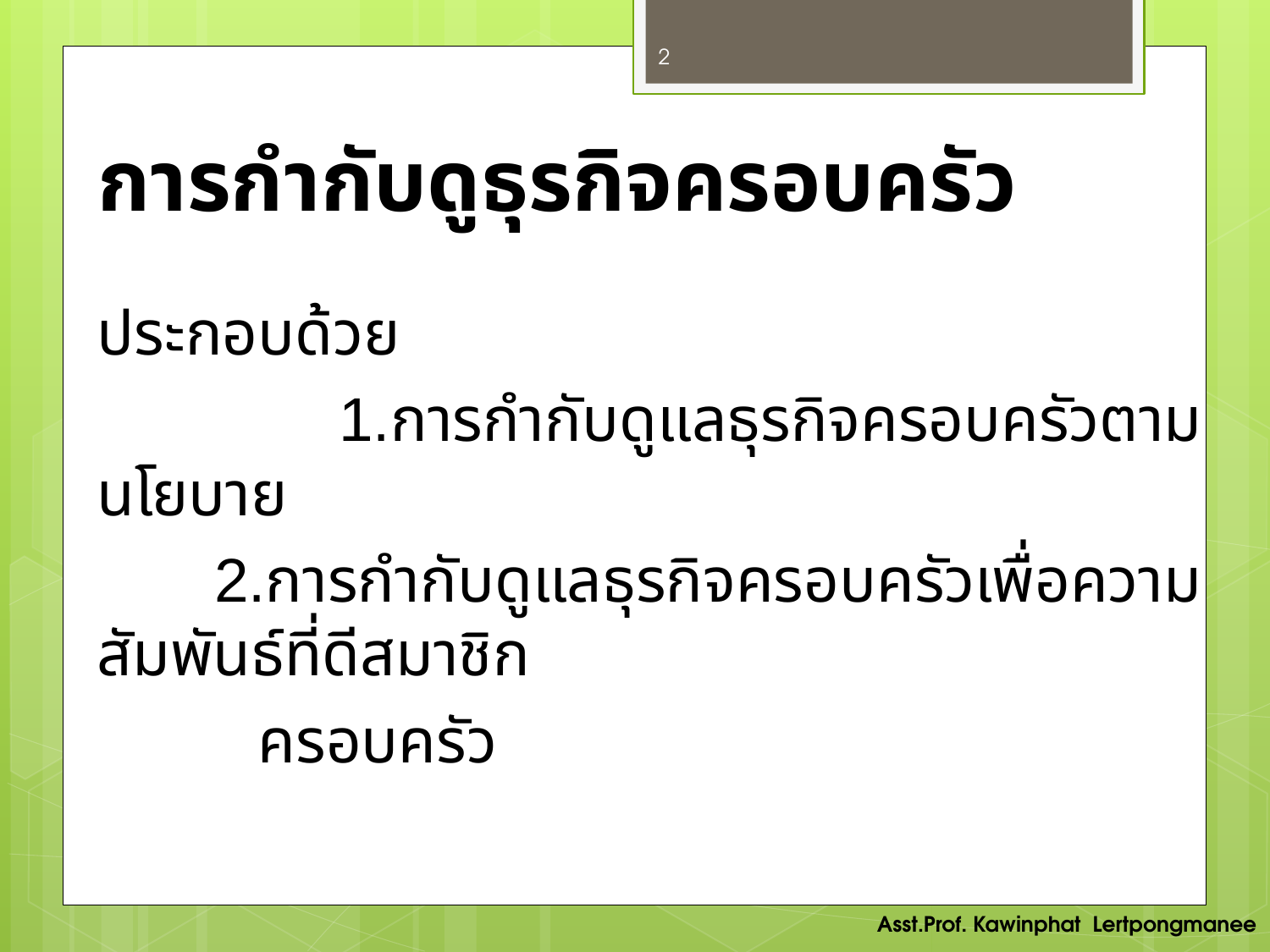

2
# การกำกับดูธุรกิจครอบครัว
ประกอบด้วย
     1.การกำกับดูแลธุรกิจครอบครัวตามนโยบาย
      2.การกำกับดูแลธุรกิจครอบครัวเพื่อความสัมพันธ์ที่ดีสมาชิก
          ครอบครัว
Asst.Prof. Kawinphat  Lertpongmanee